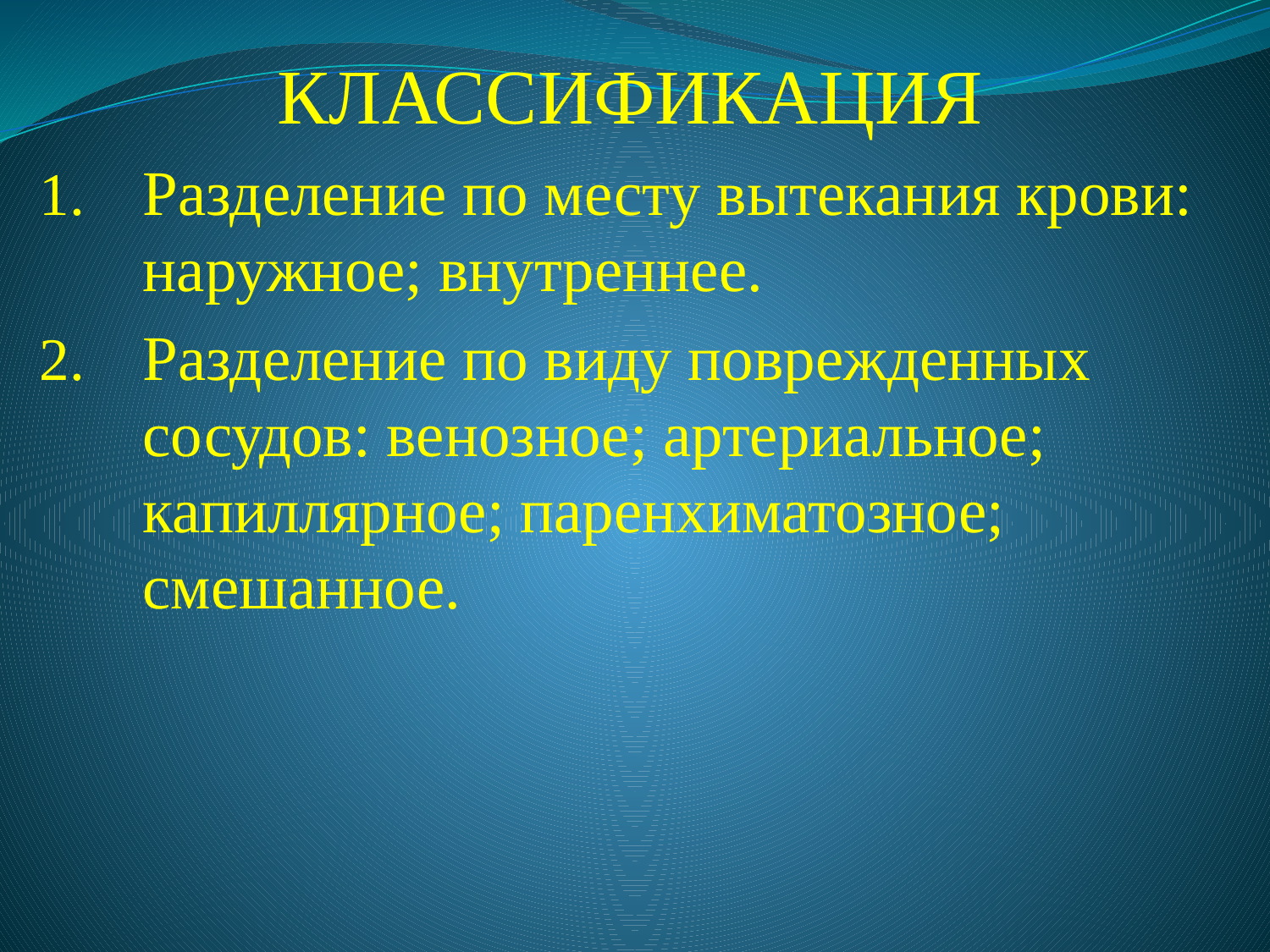

КЛАССИФИКАЦИЯ
Разделение по месту вытекания крови: наружное; внутреннее.
Разделение по виду поврежденных сосудов: венозное; артериальное; капиллярное; паренхиматозное; смешанное.